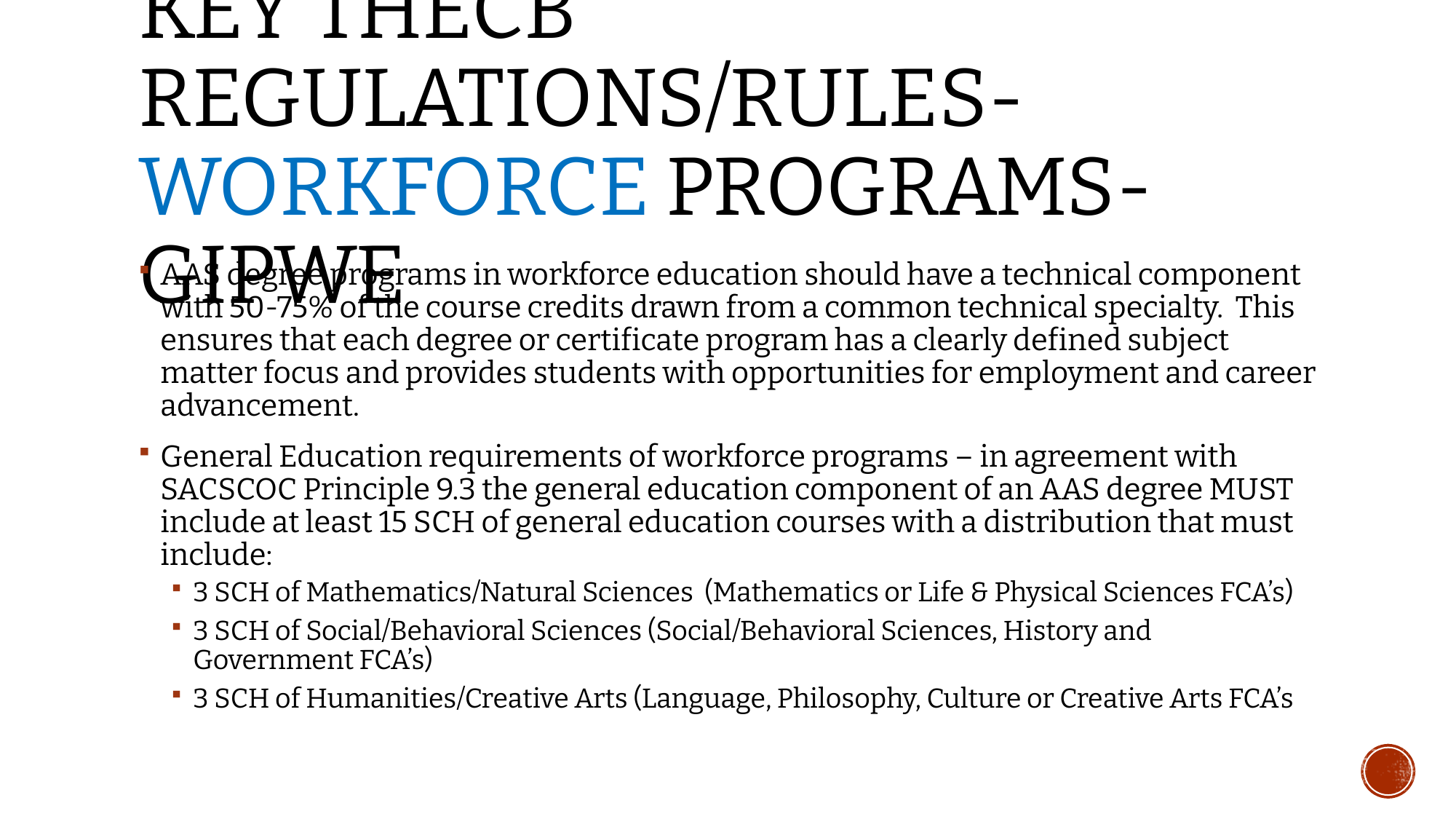

# Key THECB Regulations/Rules-Workforce Programs-GIPWE
AAS degree programs in workforce education should have a technical component with 50-75% of the course credits drawn from a common technical specialty.  This ensures that each degree or certificate program has a clearly defined subject matter focus and provides students with opportunities for employment and career advancement.
General Education requirements of workforce programs – in agreement with SACSCOC Principle 9.3 the general education component of an AAS degree MUST include at least 15 SCH of general education courses with a distribution that must  include:
3 SCH of Mathematics/Natural Sciences  (Mathematics or Life & Physical Sciences FCA’s)
3 SCH of Social/Behavioral Sciences (Social/Behavioral Sciences, History and Government FCA’s)
3 SCH of Humanities/Creative Arts (Language, Philosophy, Culture or Creative Arts FCA’s